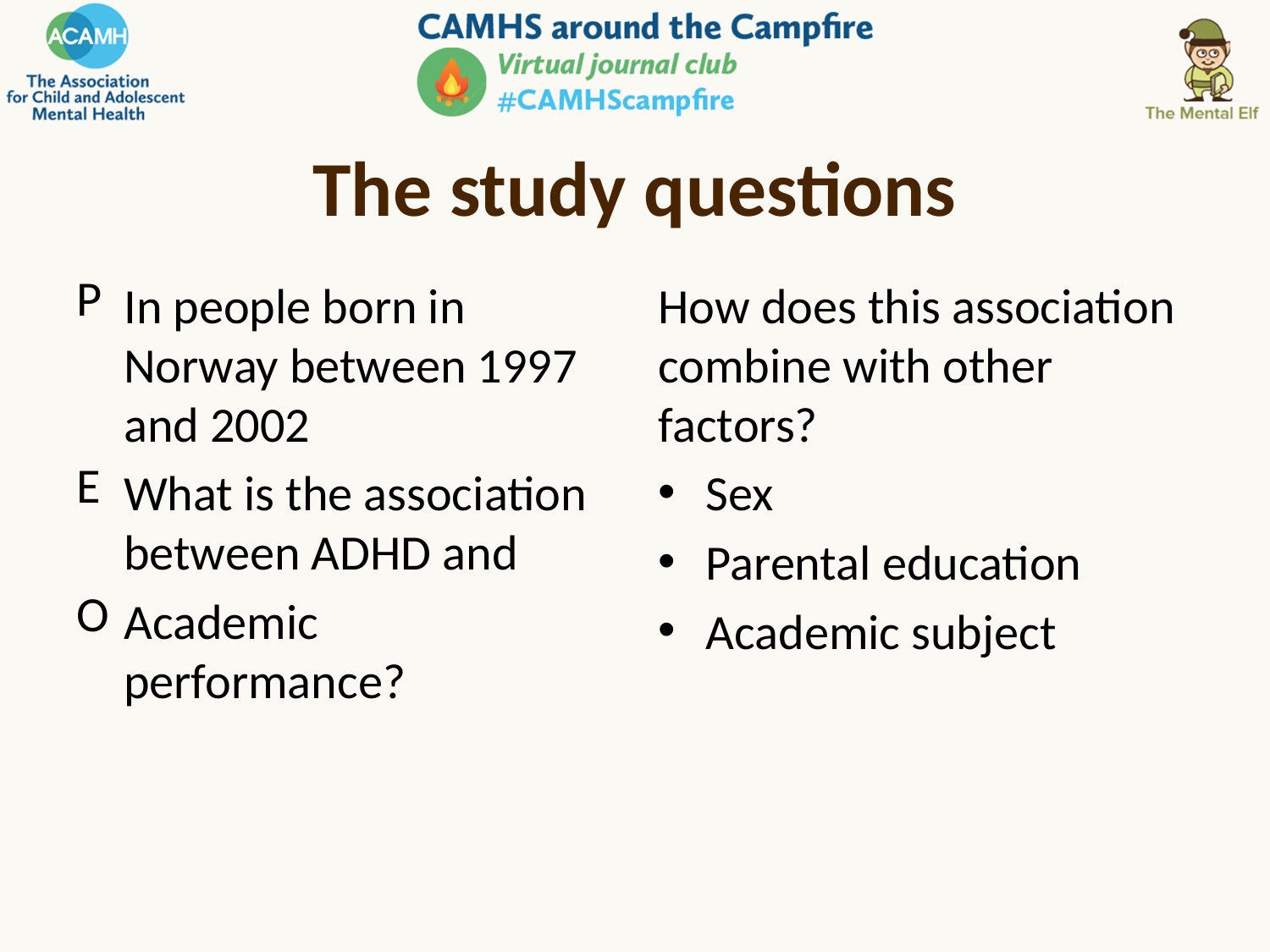

# The study questions
In people born in Norway between 1997 and 2002
What is the association between ADHD and
Academic performance?
How does this association combine with other factors?
Sex
Parental education
Academic subject